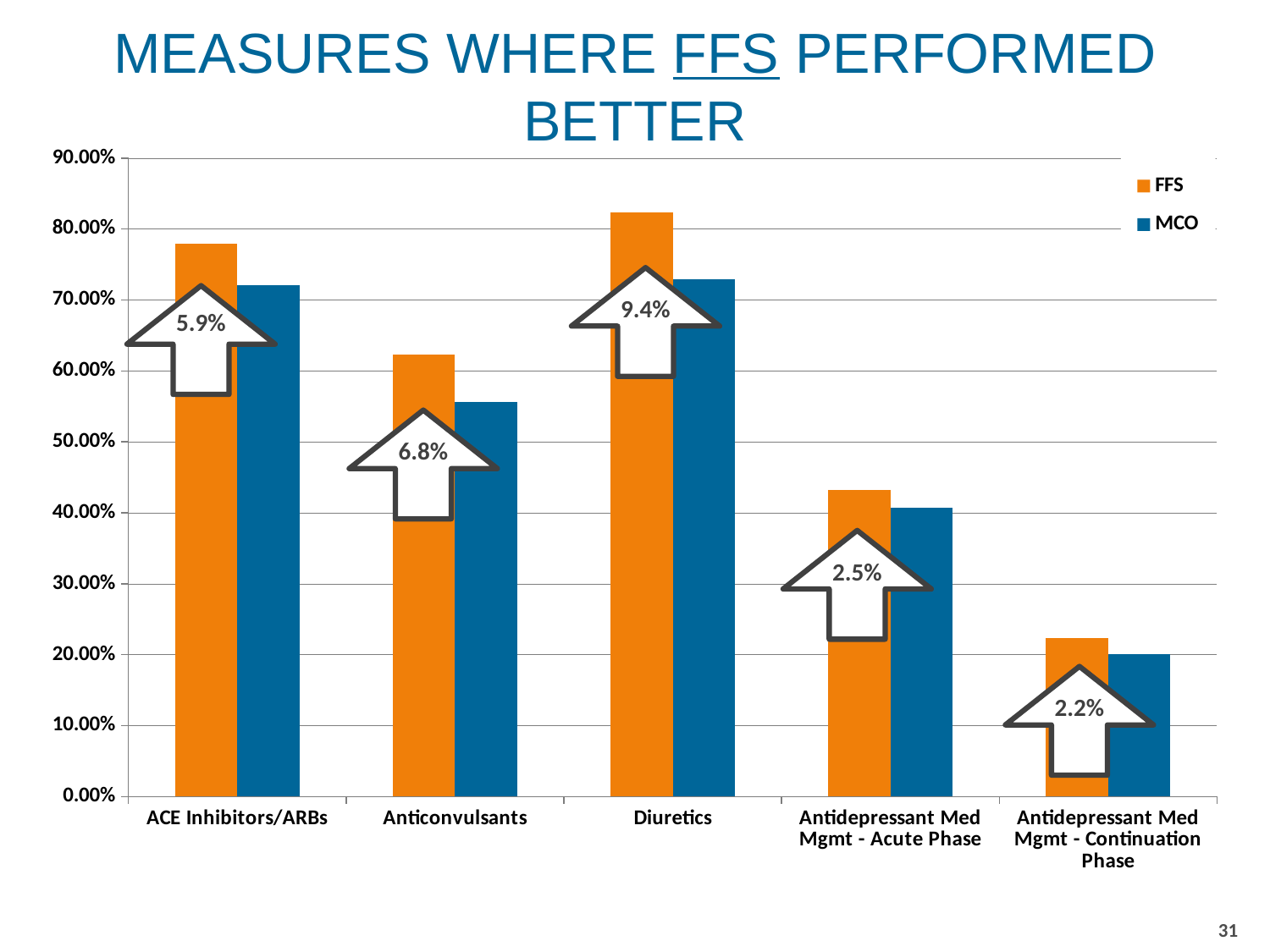

# Measures where FFS Performed better

### Chart

| Category | FFS | MCO |
|---|---|---|
| ACE Inhibitors/ARBs | 0.7795 | 0.7209 |
| Anticonvulsants | 0.6235 | 0.5562 |
| Diuretics | 0.823 | 0.7292 |
| Antidepressant Med Mgmt - Acute Phase | 0.4321 | 0.4071 |
| Antidepressant Med Mgmt - Continuation Phase | 0.223 | 0.2011 |
9.4%

5.9%

6.8%

2.5%

2.2%
31